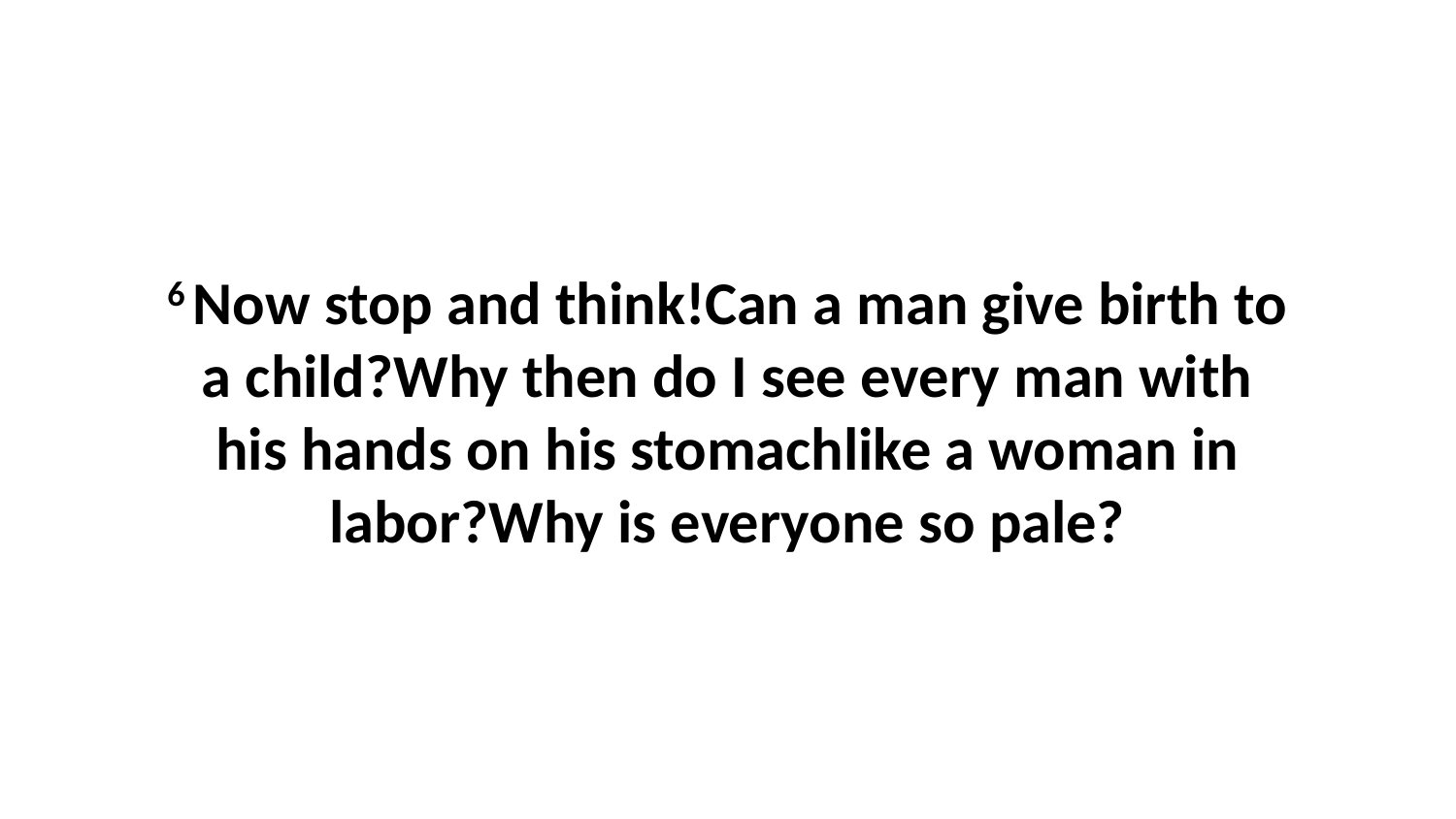

6 Now stop and think!Can a man give birth to a child?Why then do I see every man with his hands on his stomachlike a woman in labor?Why is everyone so pale?